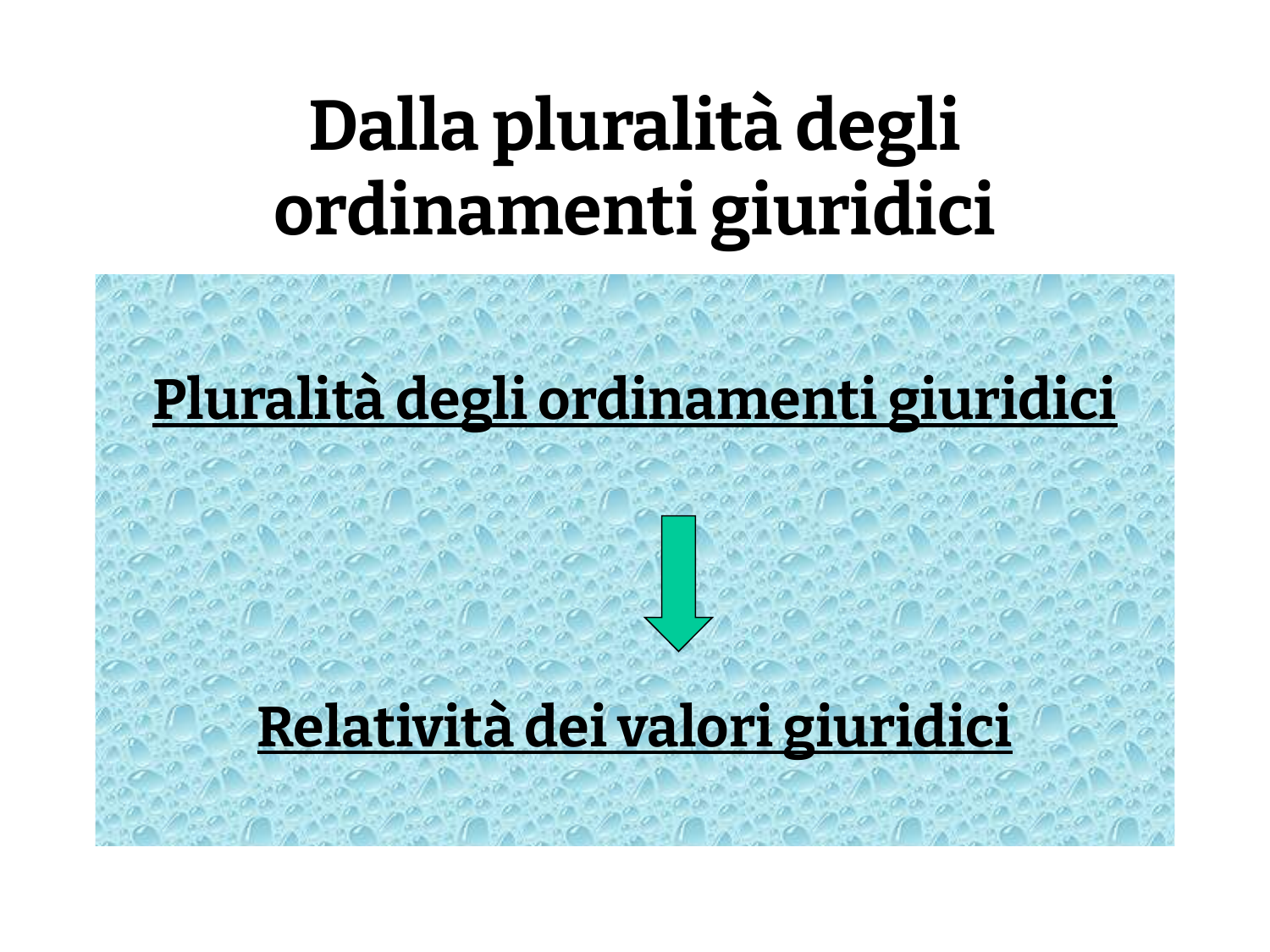

# Dalla pluralità degli ordinamenti giuridici

Pluralità degli ordinamenti giuridici

Relatività dei valori giuridici